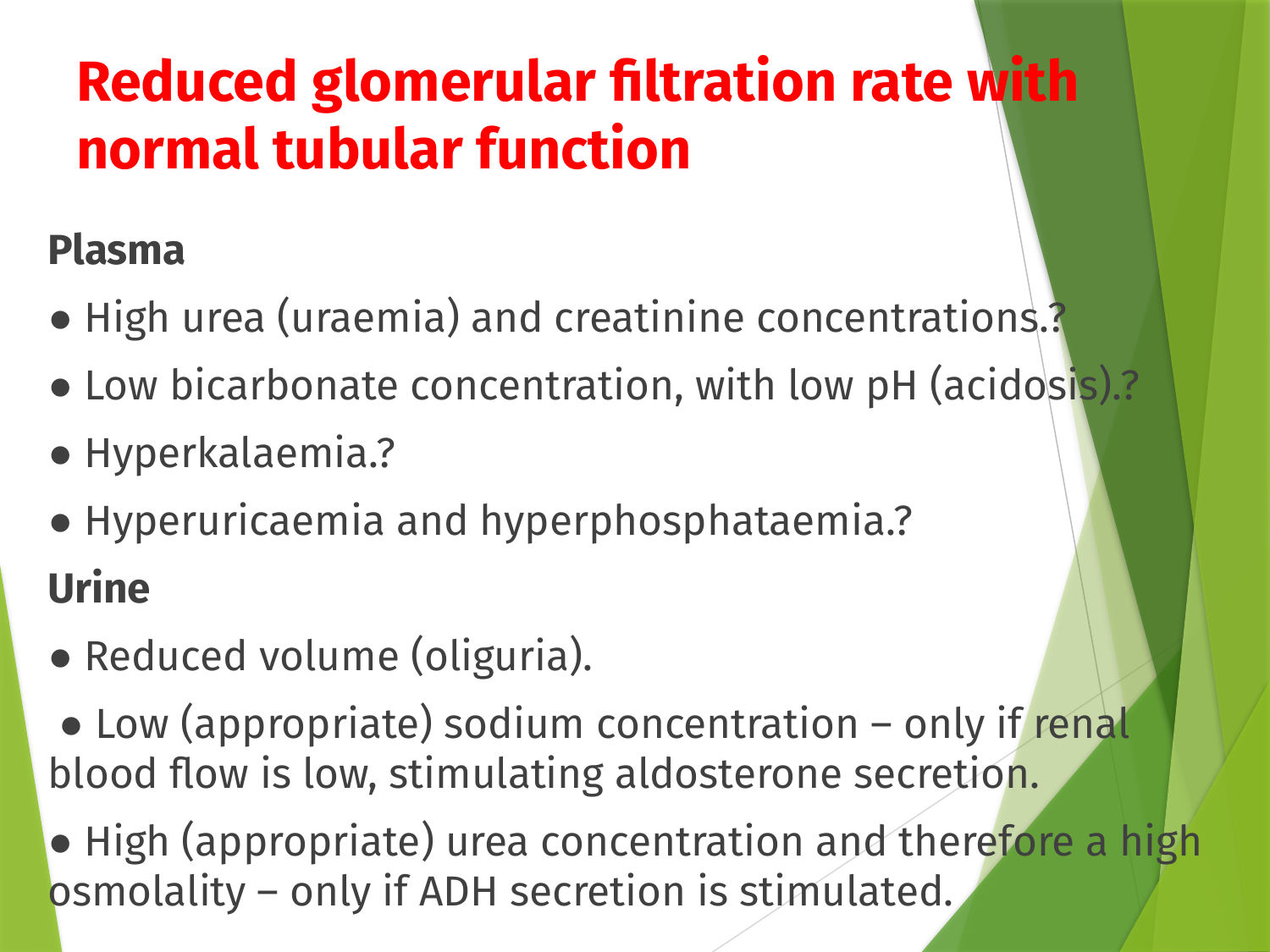

# Reduced glomerular filtration rate with normal tubular function
Plasma
● High urea (uraemia) and creatinine concentrations.?
● Low bicarbonate concentration, with low pH (acidosis).?
● Hyperkalaemia.?
● Hyperuricaemia and hyperphosphataemia.?
Urine
● Reduced volume (oliguria).
 ● Low (appropriate) sodium concentration – only if renal blood flow is low, stimulating aldosterone secretion.
● High (appropriate) urea concentration and therefore a high osmolality – only if ADH secretion is stimulated.